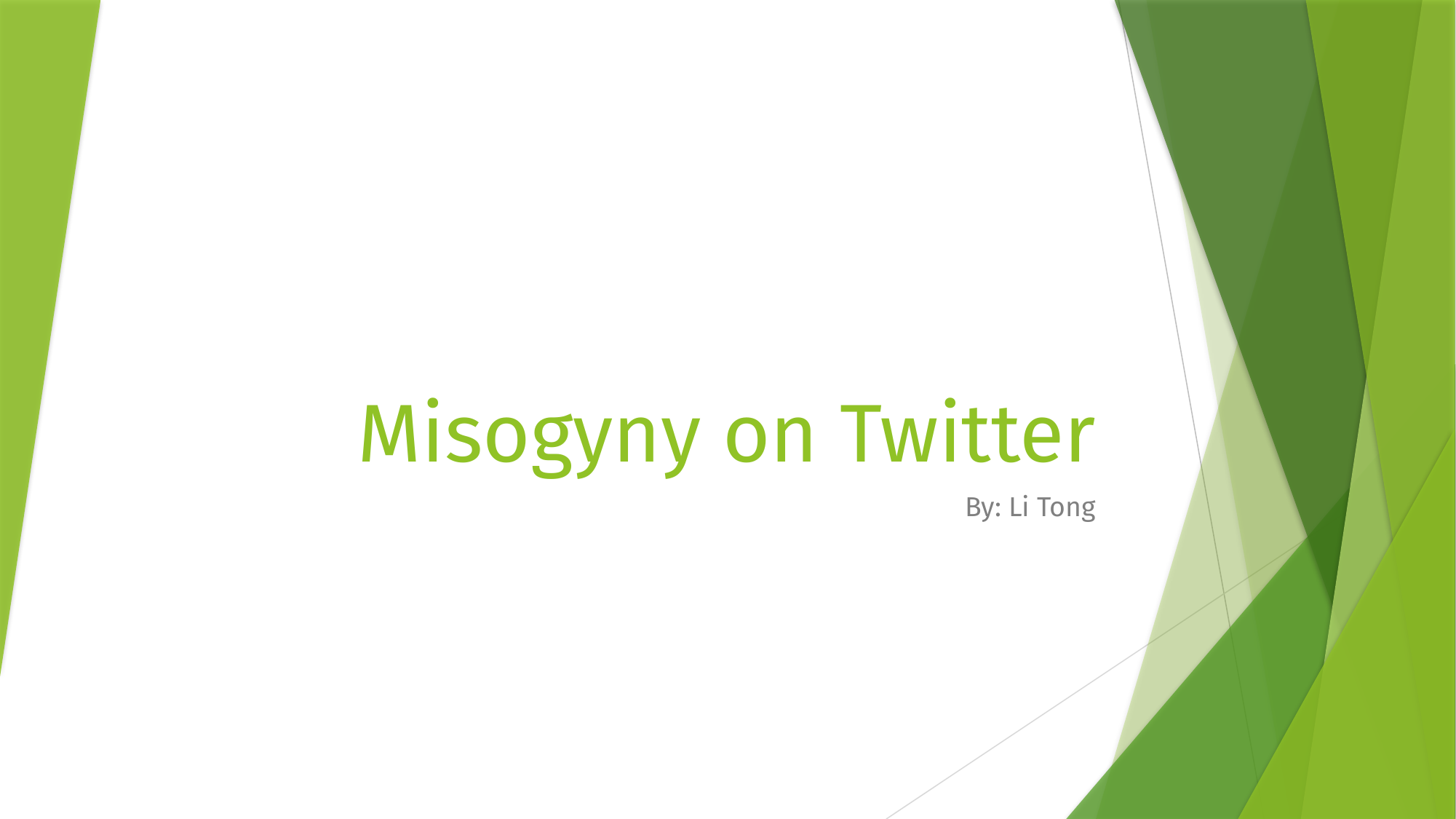

# Misogyny on Twitter
By: Li Tong